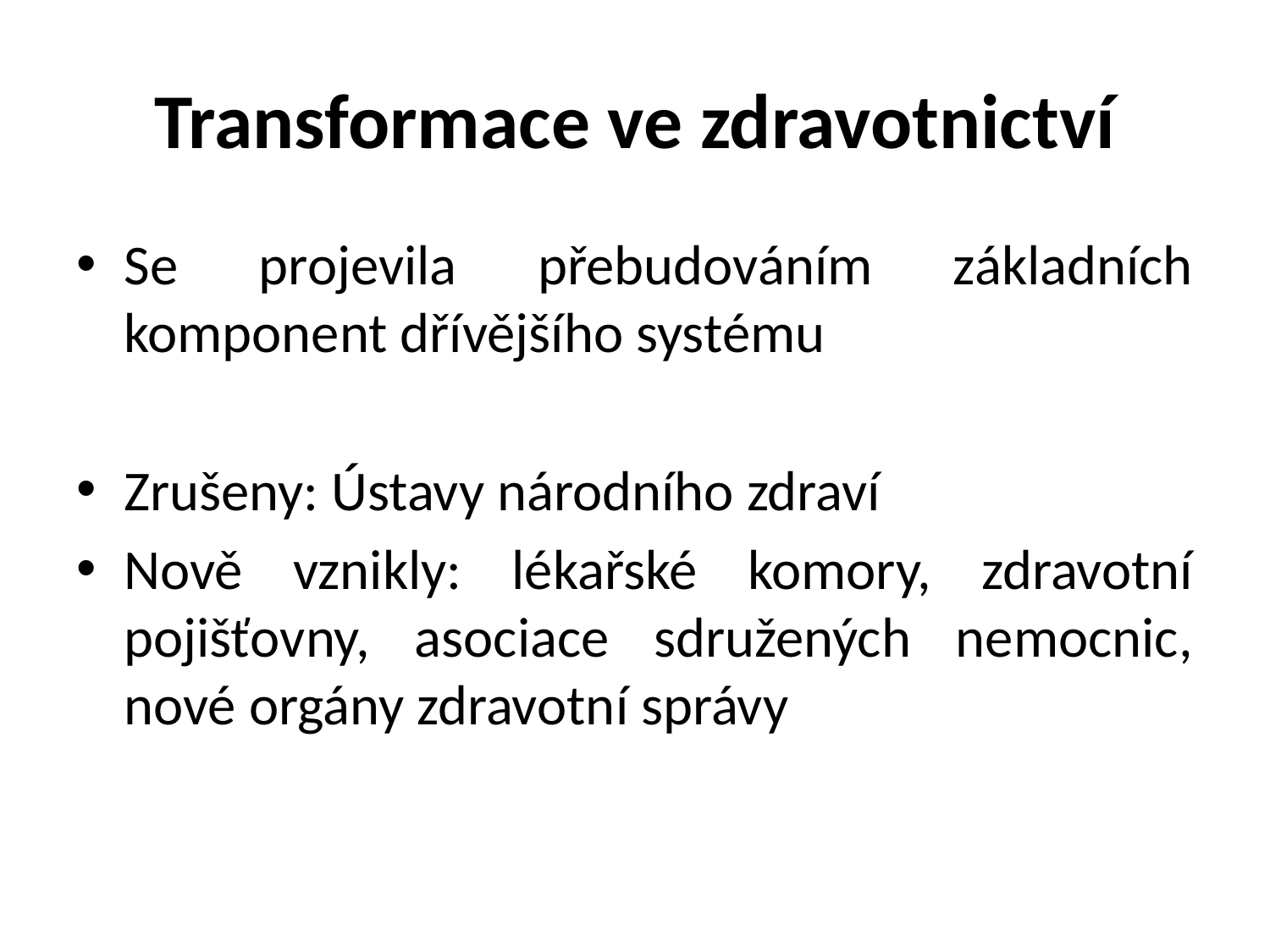

# Transformace ve zdravotnictví
Se projevila přebudováním základních komponent dřívějšího systému

Zrušeny: Ústavy národního zdraví
Nově vznikly: lékařské komory, zdravotní pojišťovny, asociace sdružených nemocnic, nové orgány zdravotní správy